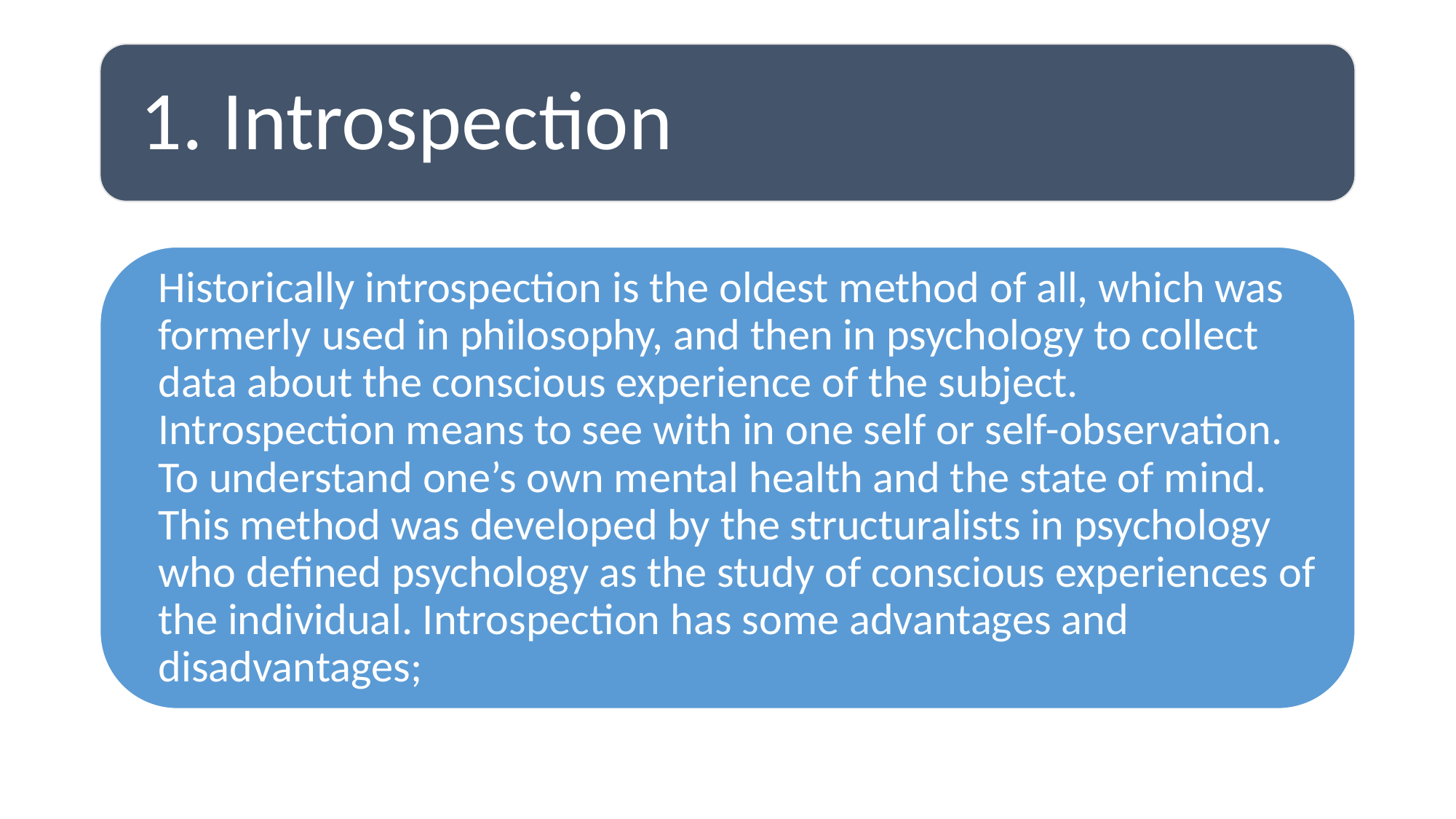

1. Introspection
Historically introspection is the oldest method of all, which was formerly used in philosophy, and then in psychology to collect data about the conscious experience of the subject. Introspection means to see with in one self or self-observation. To understand one’s own mental health and the state of mind. This method was developed by the structuralists in psychology who defined psychology as the study of conscious experiences of the individual. Introspection has some advantages and disadvantages;